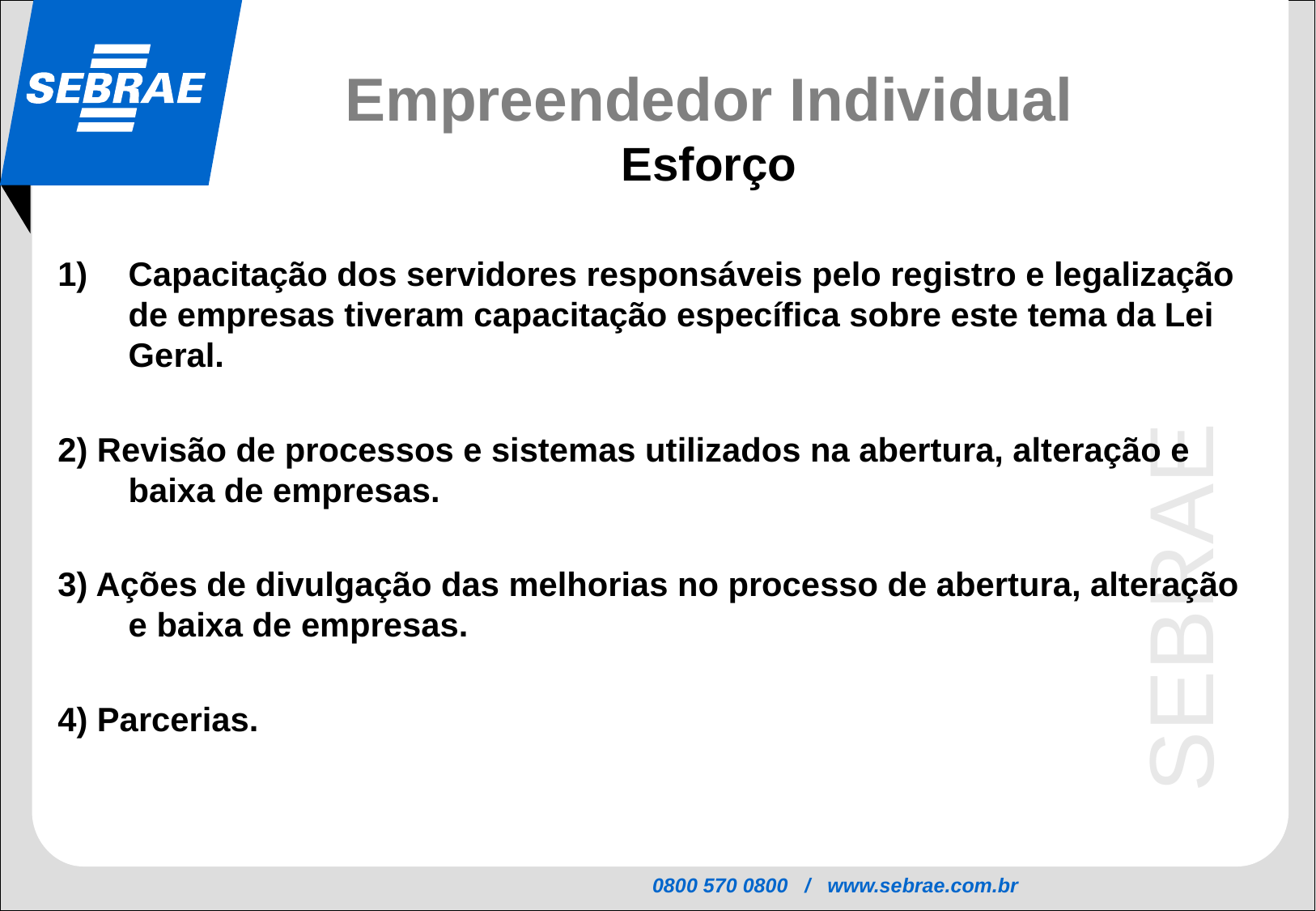

Empreendedor Individual
Esforço
Capacitação dos servidores responsáveis pelo registro e legalização de empresas tiveram capacitação específica sobre este tema da Lei Geral.

2) Revisão de processos e sistemas utilizados na abertura, alteração e baixa de empresas.

3) Ações de divulgação das melhorias no processo de abertura, alteração e baixa de empresas.

4) Parcerias.